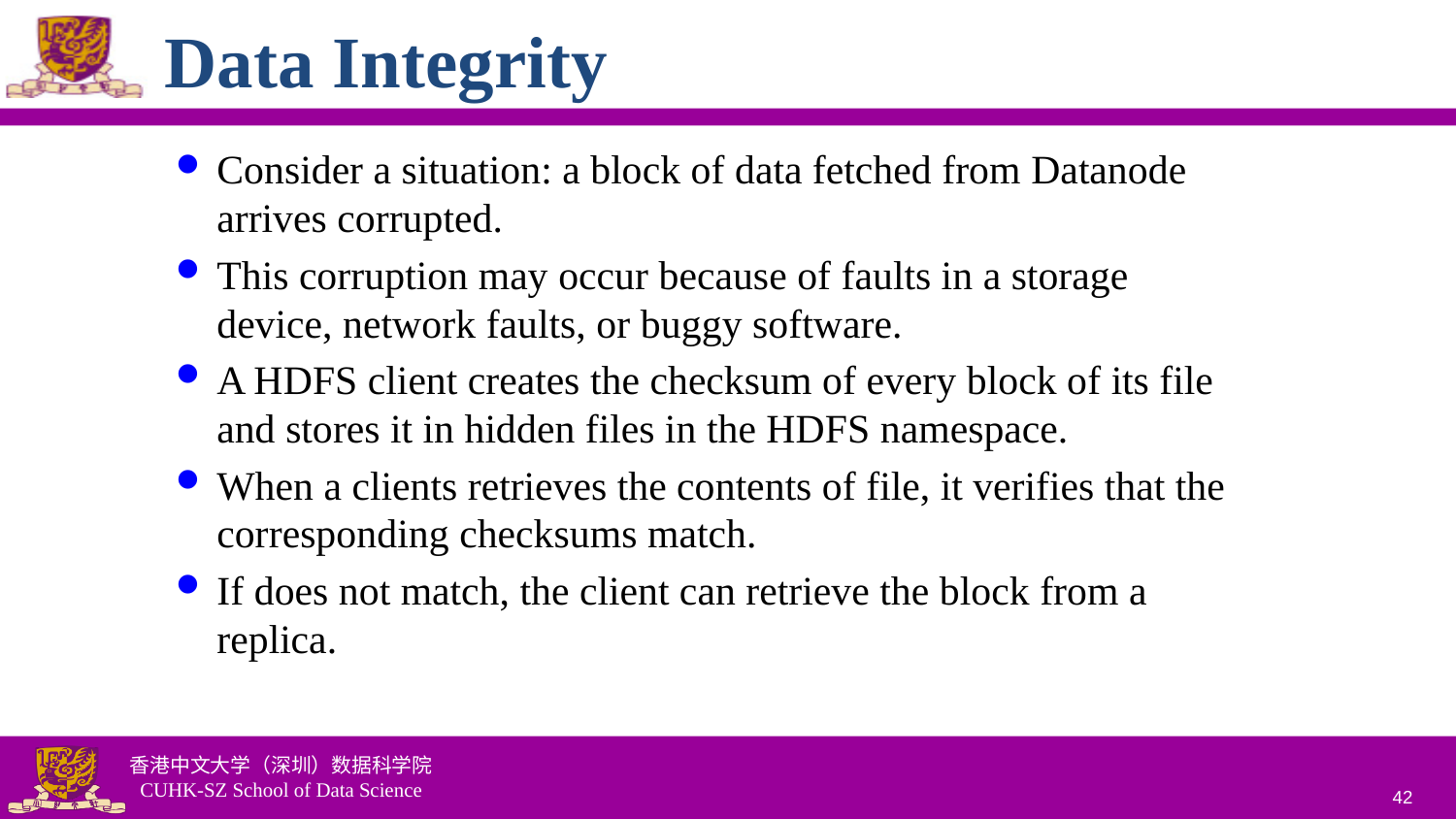

# Data Integrity
Consider a situation: a block of data fetched from Datanode arrives corrupted.
This corruption may occur because of faults in a storage device, network faults, or buggy software.
A HDFS client creates the checksum of every block of its file and stores it in hidden files in the HDFS namespace.
When a clients retrieves the contents of file, it verifies that the corresponding checksums match.
If does not match, the client can retrieve the block from a replica.
42